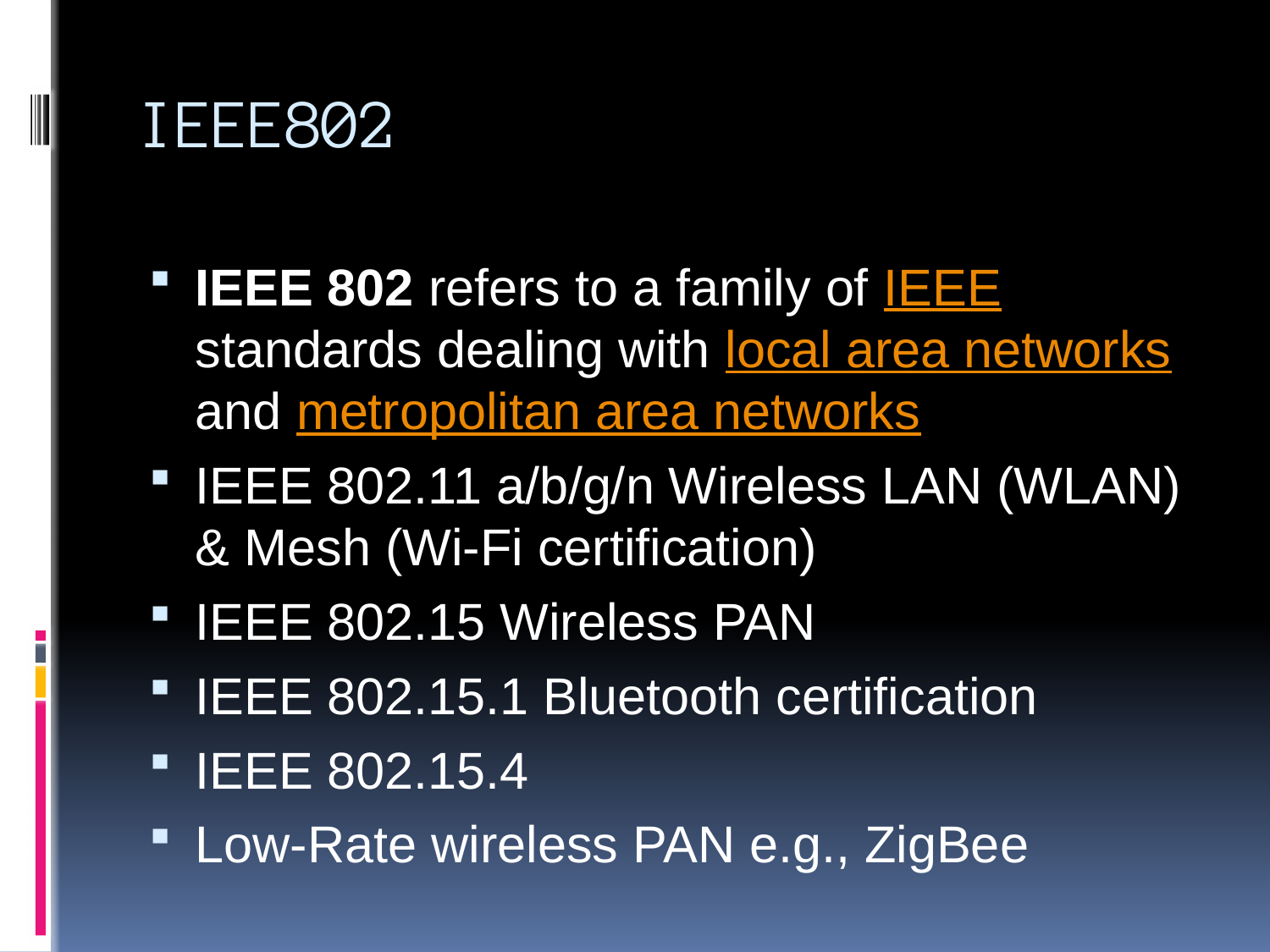

# IEEE802
IEEE 802 refers to a family of IEEE standards dealing with local area networks and metropolitan area networks
IEEE 802.11 a/b/g/n Wireless LAN (WLAN) & Mesh (Wi-Fi certification)
IEEE 802.15 Wireless PAN
IEEE 802.15.1 Bluetooth certification
IEEE 802.15.4
Low-Rate wireless PAN e.g., ZigBee